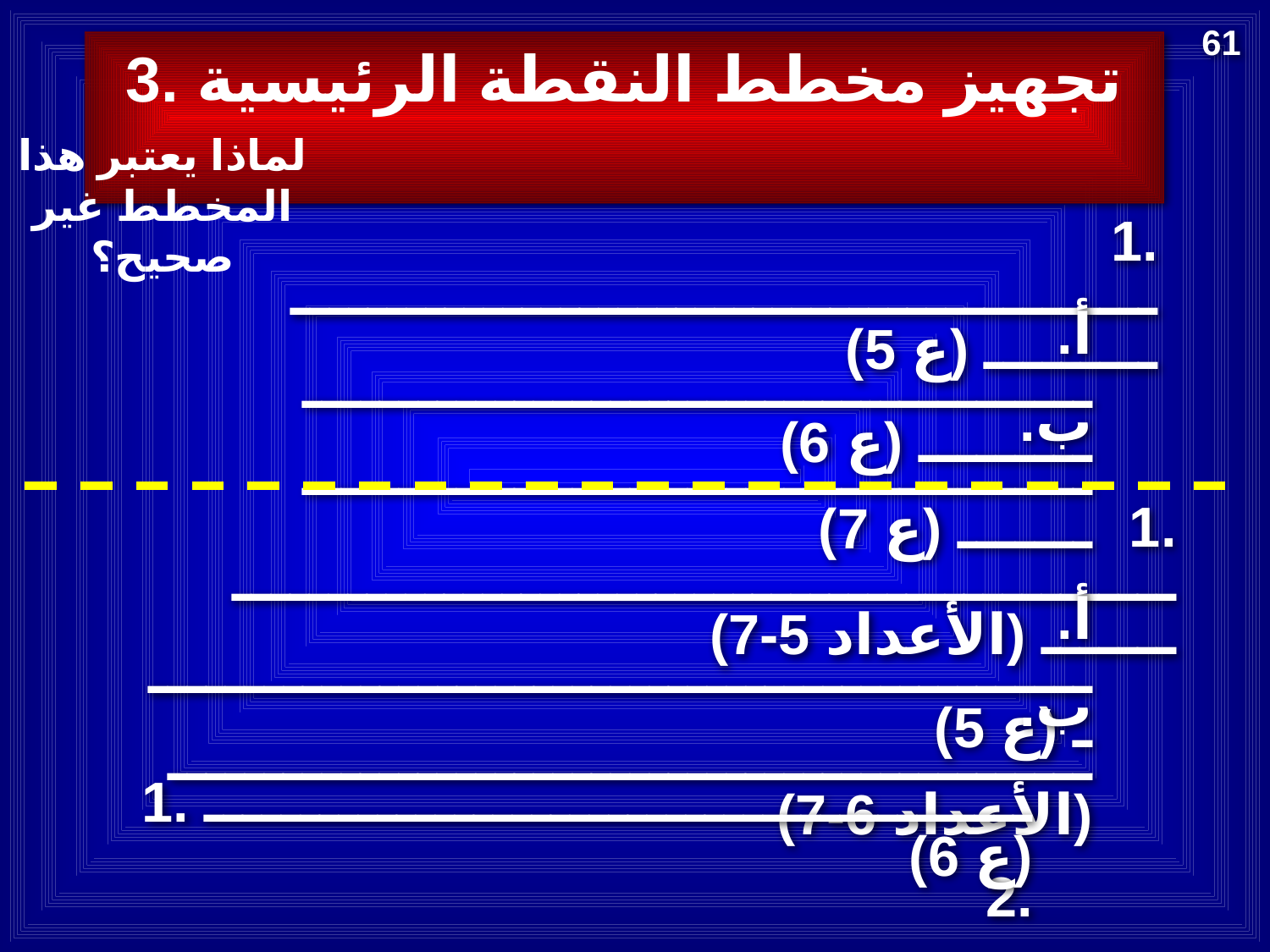

61
3. تجهيز مخطط النقطة الرئيسية
لماذا يعتبر هذا المخطط غير صحيح؟
1. ــــــــــــــــــــــــــــــــــــــــــــــــــــــ (ع 5)
أ. ــــــــــــــــــــــــــــــــــــــــــــــــــ (ع 6)
ب. ــــــــــــــــــــــــــــــــــــــــــــــــ (ع 7)
1. ــــــــــــــــــــــــــــــــــــــــــــــــــــــــ (الأعداد 5-7)
أ. ــــــــــــــــــــــــــــــــــــــــــــــــــ (ع 5)
ب. ــــــــــــــــــــــــــــــــــــــــــــــــ (الأعداد 6-7)
1. ـــــــــــــــــــــــــــــــــــــــــــ (ع 6)
2. ـــــــــــــــــــــــــــــــــــــــــــ (ع 7)